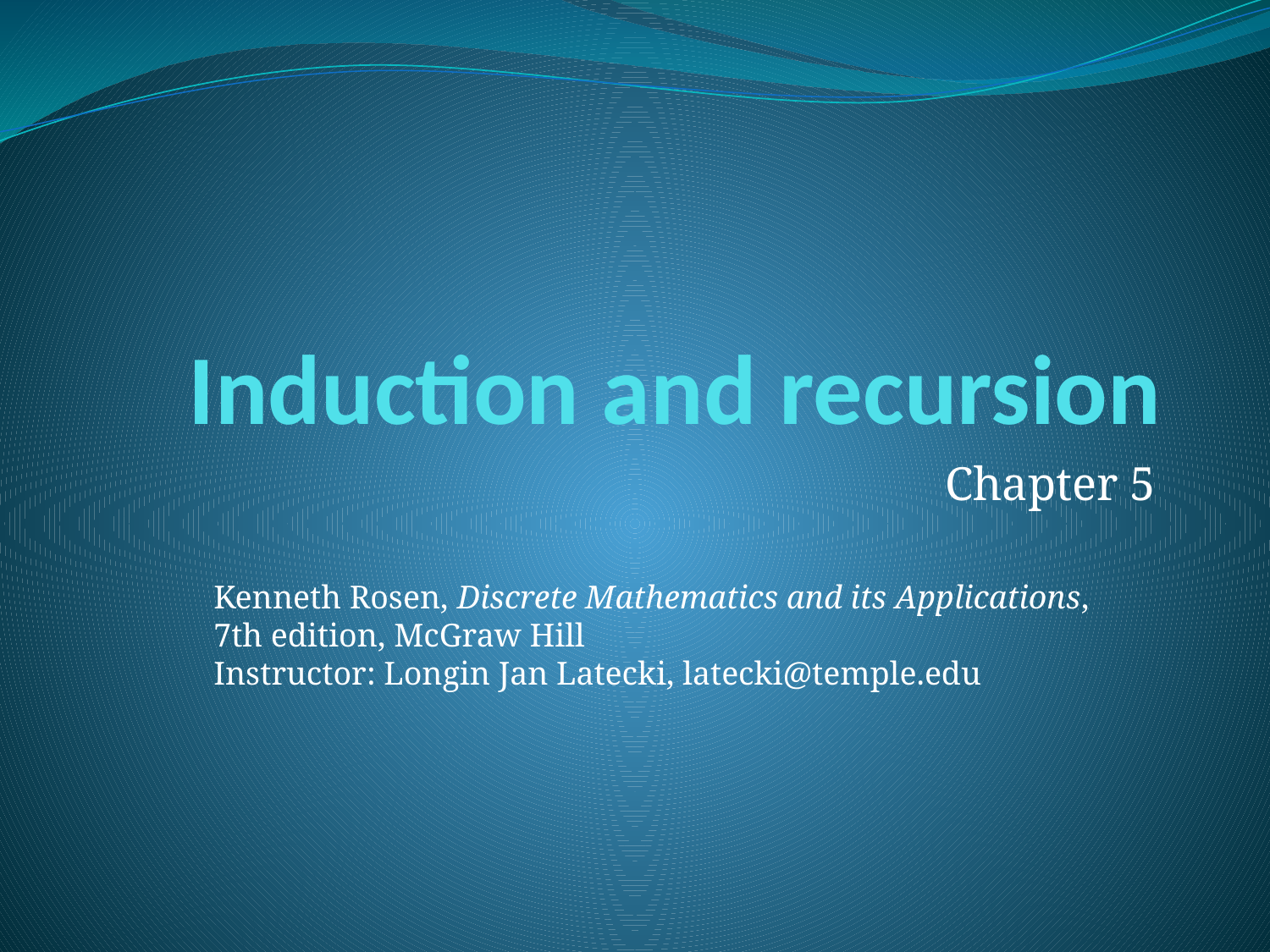

# Induction and recursion
Chapter 5
Kenneth Rosen, Discrete Mathematics and its Applications,
7th edition, McGraw Hill
Instructor: Longin Jan Latecki, latecki@temple.edu